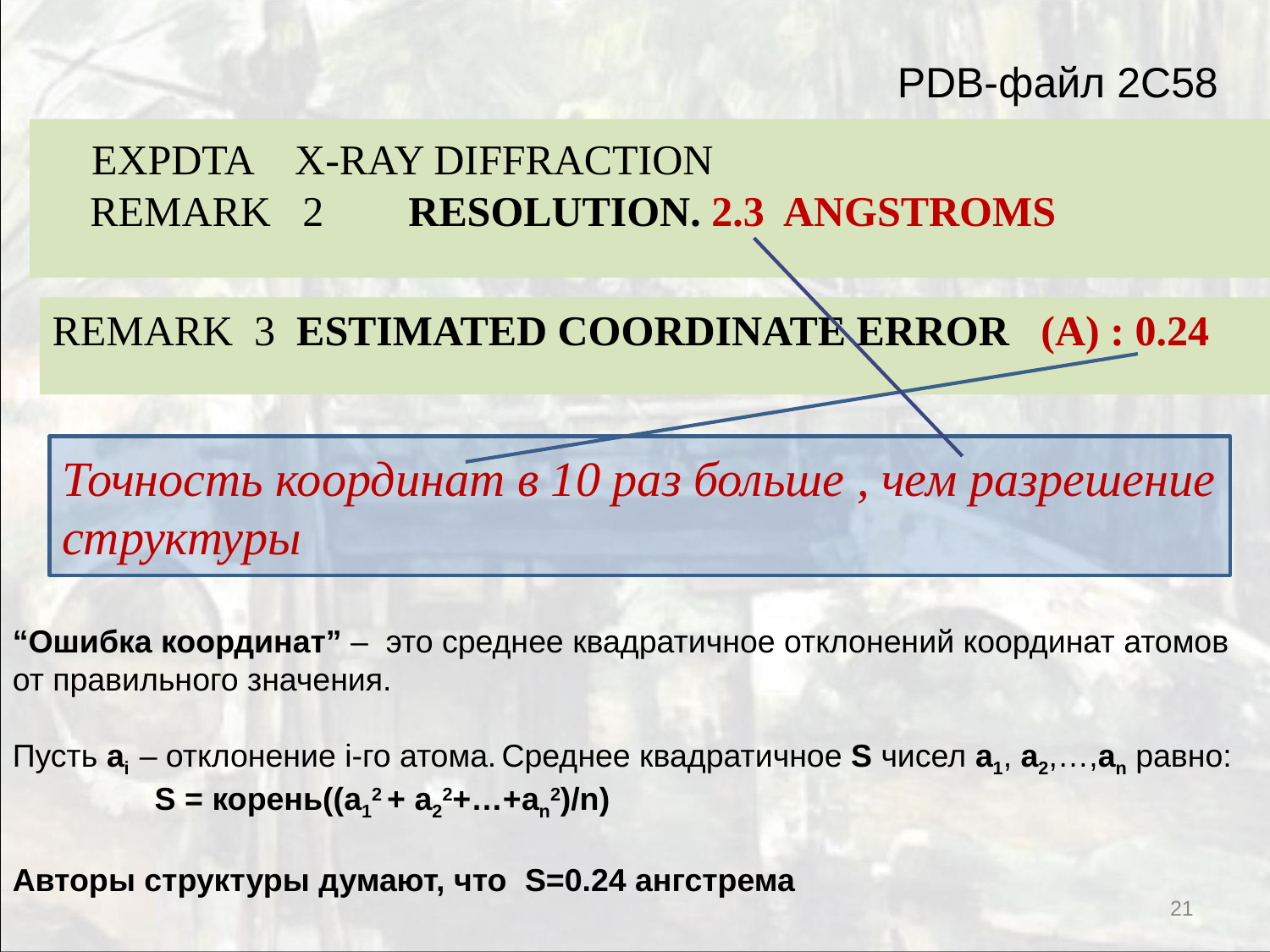

PDB-файл 2С58
    EXPDTA    X-RAY DIFFRACTION
REMARK   2        RESOLUTION. 2.3  ANGSTROMS
REMARK  3  ESTIMATED COORDINATE ERROR   (A) : 0.24
Точность координат в 10 раз больше , чем разрешение структуры
“Ошибка координат” –  это среднее квадратичное отклонений координат атомов от правильного значения.
Пусть ai  – отклонение i-го атома. Среднее квадратичное S чисел a1, a2,…,an равно:
                S = корень((a12 + a22+…+an2)/n)

Авторы структуры думают, что  S=0.24 ангстрема
21